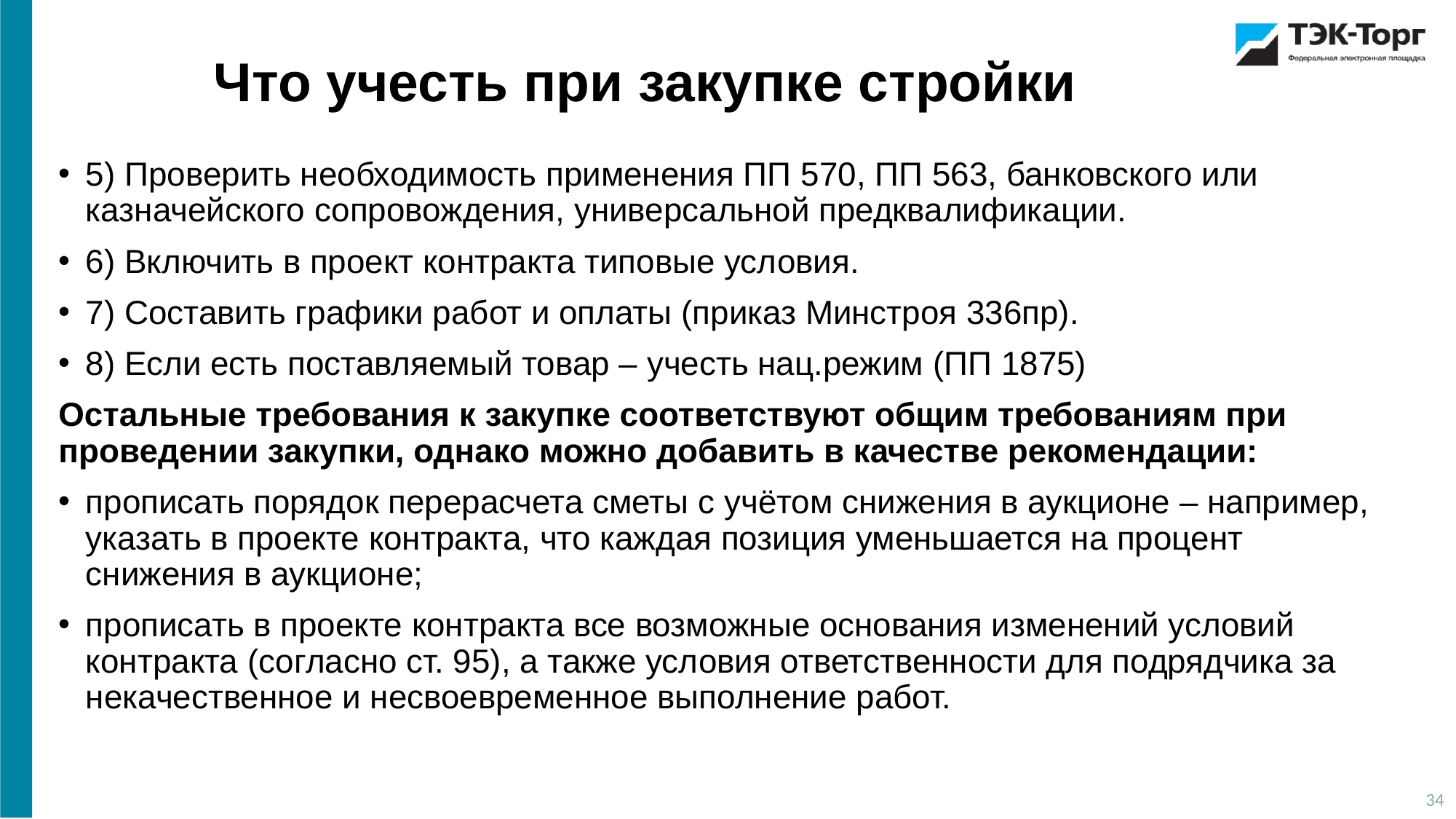

Что учесть при закупке стройки
5) Проверить необходимость применения ПП 570, ПП 563, банковского или казначейского сопровождения, универсальной предквалификации.
6) Включить в проект контракта типовые условия.
7) Составить графики работ и оплаты (приказ Минстроя 336пр).
8) Если есть поставляемый товар – учесть нац.режим (ПП 1875)
Остальные требования к закупке соответствуют общим требованиям при проведении закупки, однако можно добавить в качестве рекомендации:
прописать порядок перерасчета сметы с учётом снижения в аукционе – например, указать в проекте контракта, что каждая позиция уменьшается на процент снижения в аукционе;
прописать в проекте контракта все возможные основания изменений условий контракта (согласно ст. 95), а также условия ответственности для подрядчика за некачественное и несвоевременное выполнение работ.